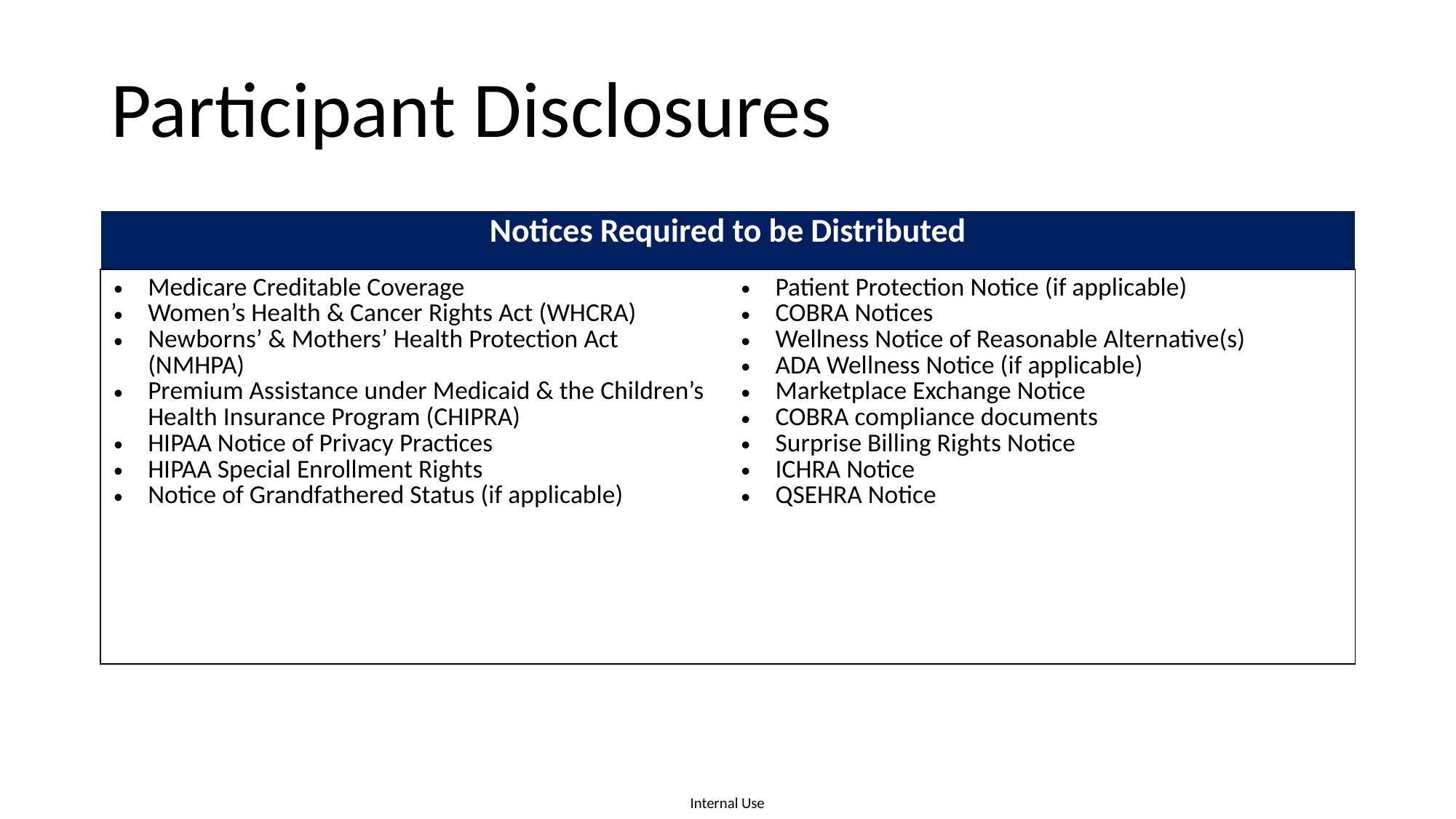

# Participant Disclosures
| Notices Required to be Distributed |  |
| --- | --- |
| Medicare Creditable Coverage Women’s Health & Cancer Rights Act (WHCRA) Newborns’ & Mothers’ Health Protection Act (NMHPA) Premium Assistance under Medicaid & the Children’s Health Insurance Program (CHIPRA) HIPAA Notice of Privacy Practices HIPAA Special Enrollment Rights Notice of Grandfathered Status (if applicable) | Patient Protection Notice (if applicable) COBRA Notices Wellness Notice of Reasonable Alternative(s) ADA Wellness Notice (if applicable) Marketplace Exchange Notice COBRA compliance documents Surprise Billing Rights Notice ICHRA Notice QSEHRA Notice |